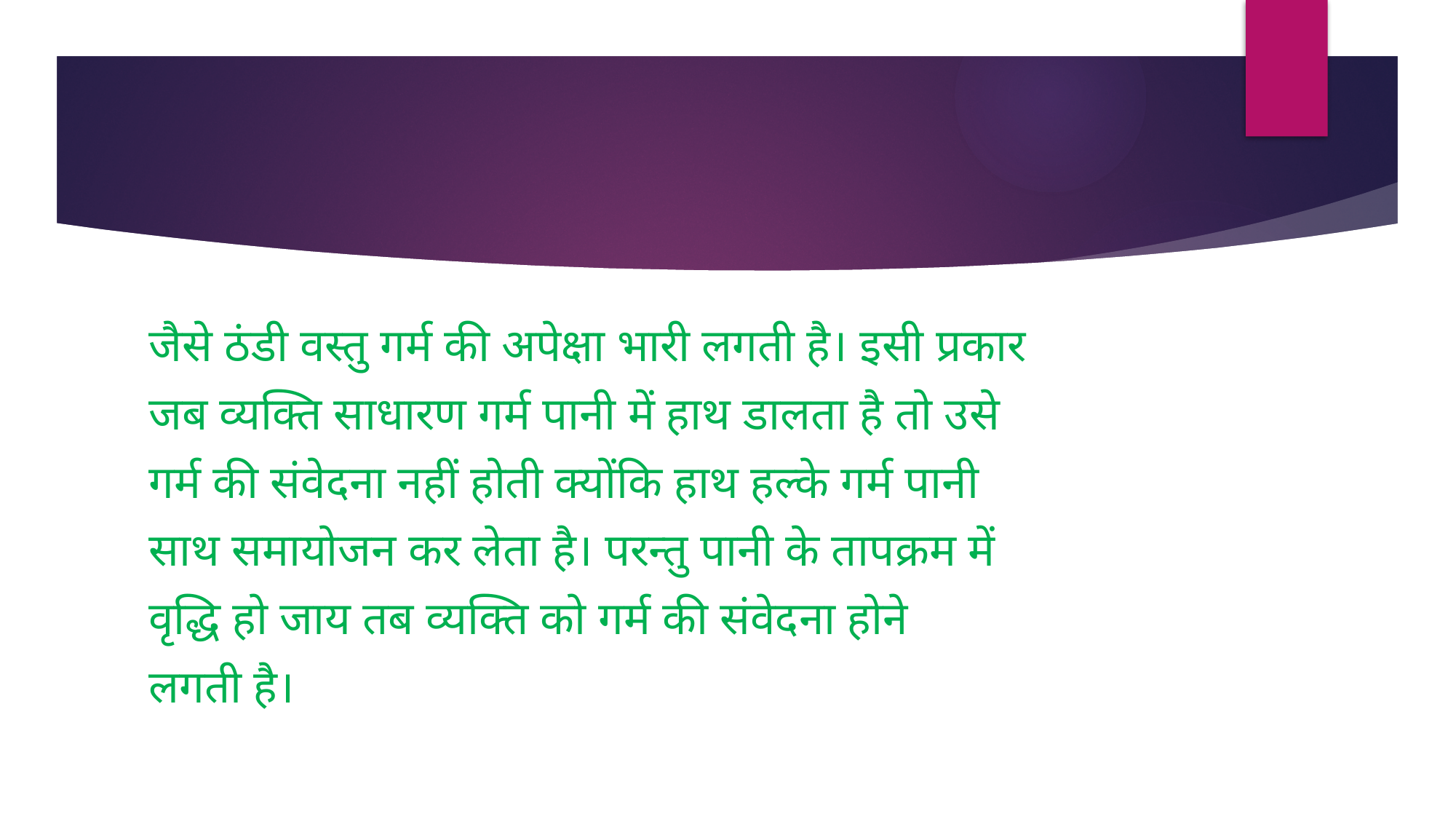

#
जैसे ठंडी वस्तु गर्म की अपेक्षा भारी लगती है। इसी प्रकार
जब व्यक्ति साधारण गर्म पानी में हाथ डालता है तो उसे
गर्म की संवेदना नहीं होती क्योंकि हाथ हल्के गर्म पानी
साथ समायोजन कर लेता है। परन्तु पानी के तापक्रम में
वृद्धि हो जाय तब व्यक्ति को गर्म की संवेदना होने
लगती है।